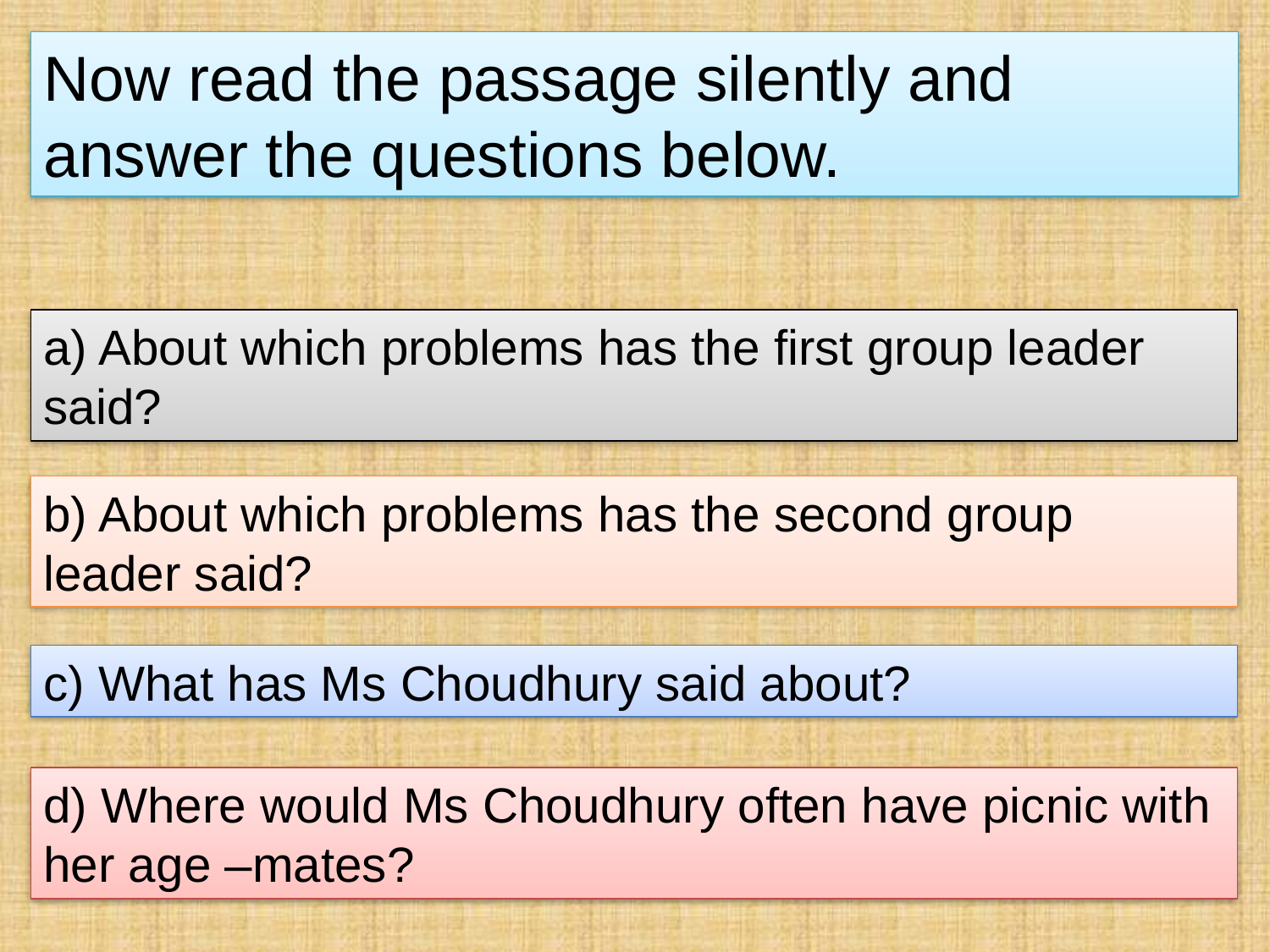

Now read the passage silently and answer the questions below.
a) About which problems has the first group leader said?
b) About which problems has the second group leader said?
c) What has Ms Choudhury said about?
d) Where would Ms Choudhury often have picnic with her age –mates?